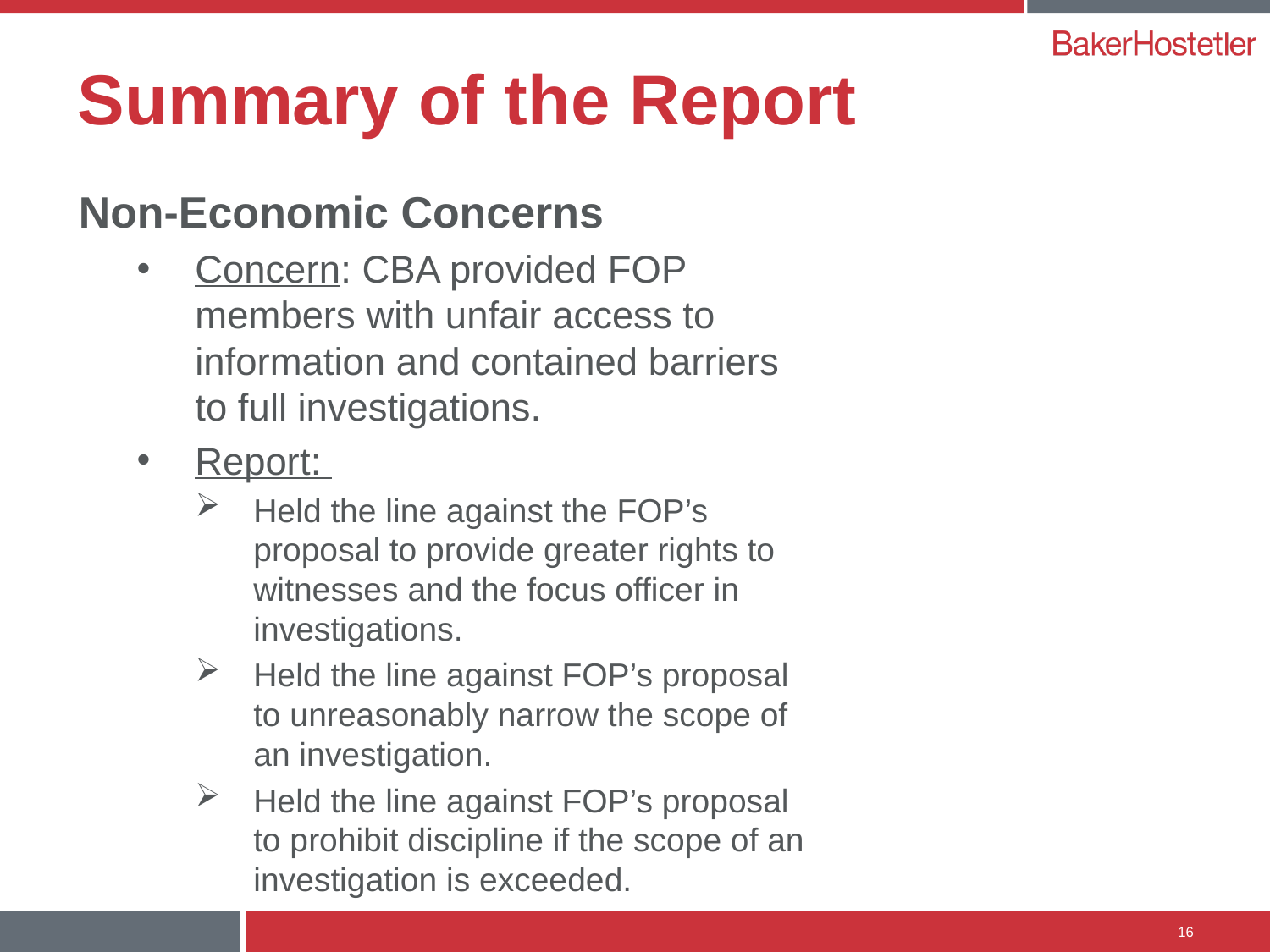

# Summary of the Report
Non-Economic Concerns
Concern: CBA provided FOP members with unfair access to information and contained barriers to full investigations.
Report:
Held the line against the FOP’s proposal to provide greater rights to witnesses and the focus officer in investigations.
Held the line against FOP’s proposal to unreasonably narrow the scope of an investigation.
Held the line against FOP’s proposal to prohibit discipline if the scope of an investigation is exceeded.
16